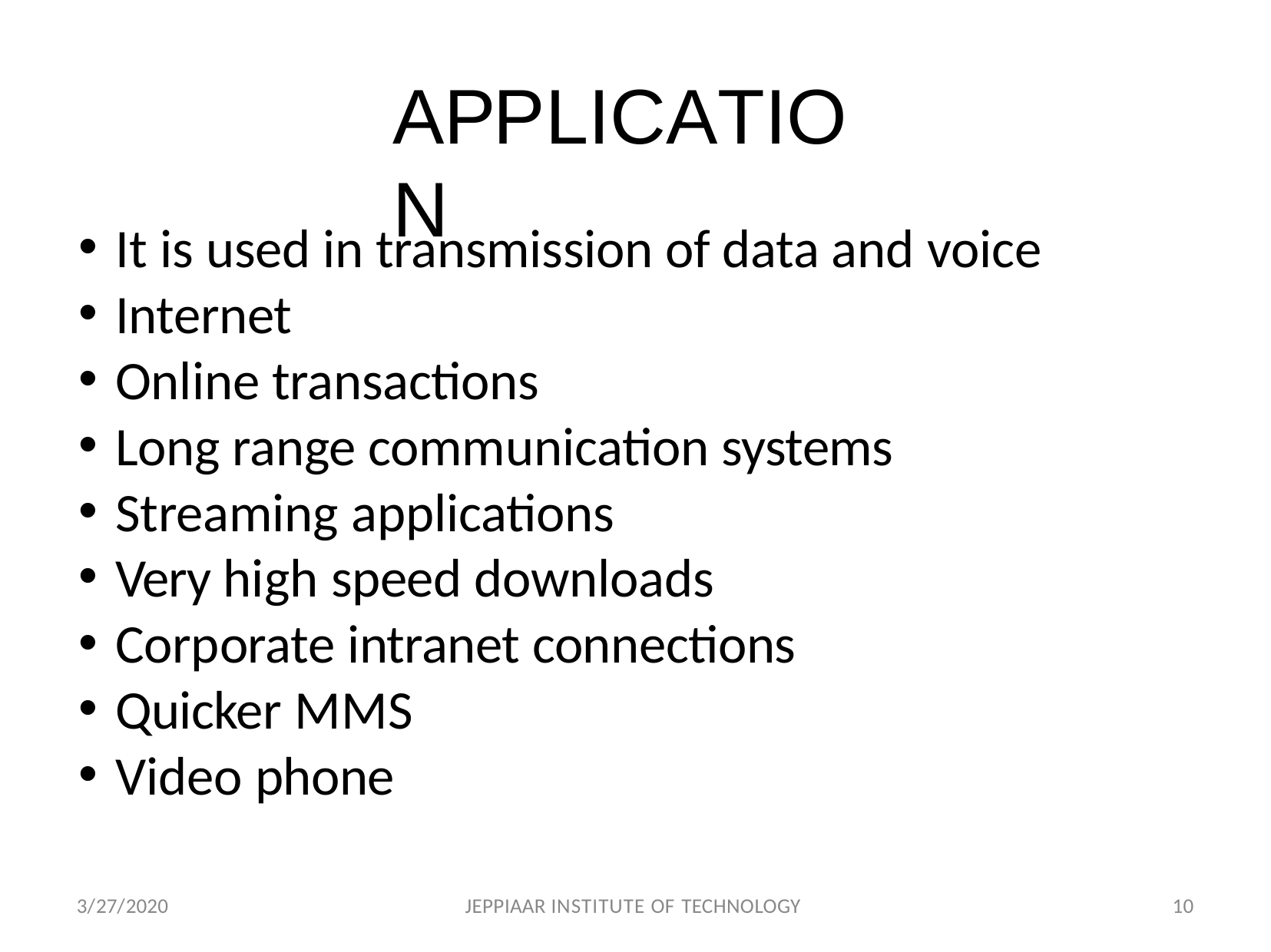

# APPLICATION
It is used in transmission of data and voice
Internet
Online transactions
Long range communication systems
Streaming applications
Very high speed downloads
Corporate intranet connections
Quicker MMS
Video phone
3/27/2020
JEPPIAAR INSTITUTE OF TECHNOLOGY
10